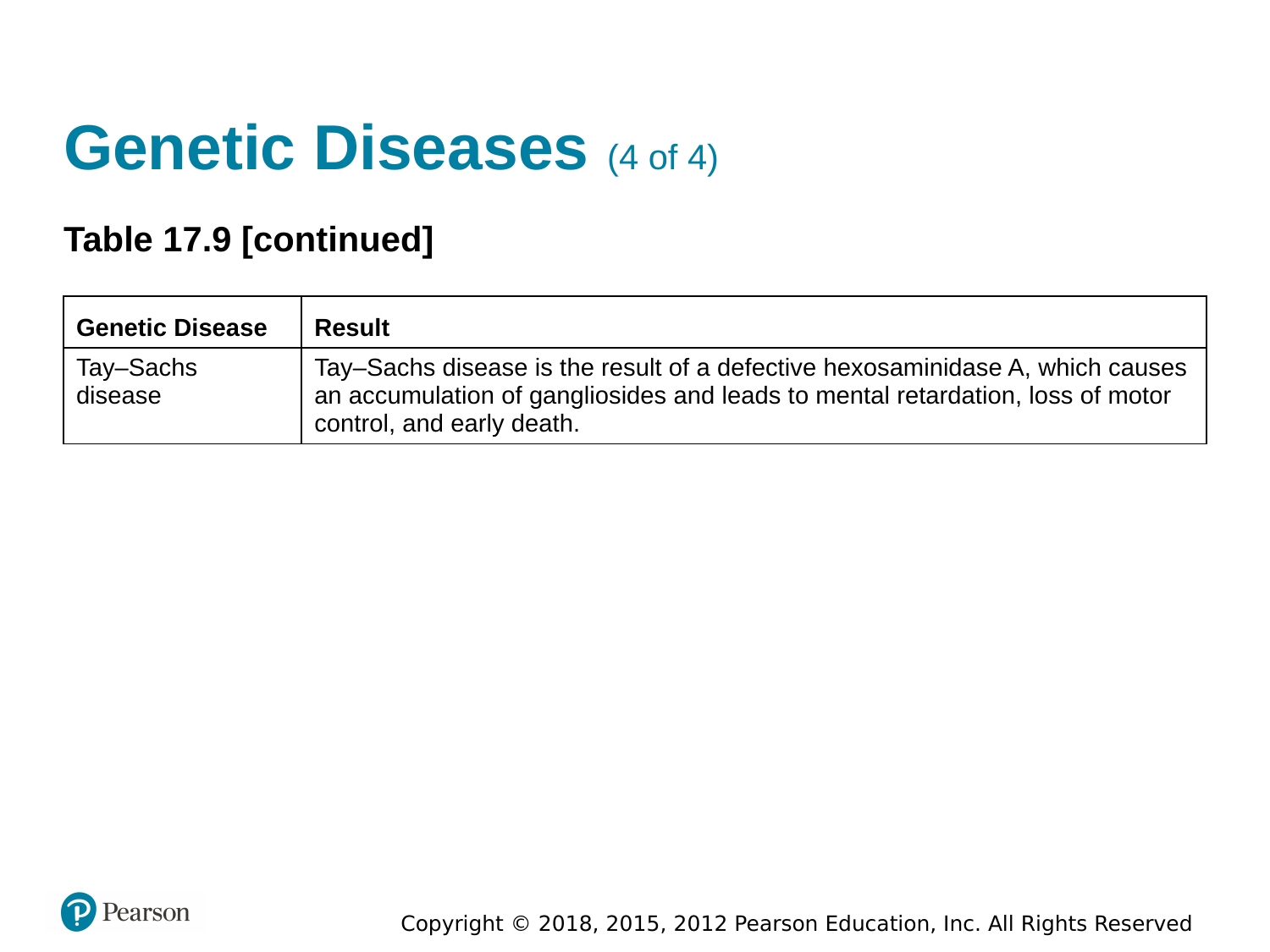

# Genetic Diseases (4 of 4)
Table 17.9 [continued]
| Genetic Disease | Result |
| --- | --- |
| Tay–Sachs disease | Tay–Sachs disease is the result of a defective hexosaminidase A, which causes an accumulation of gangliosides and leads to mental retardation, loss of motor control, and early death. |